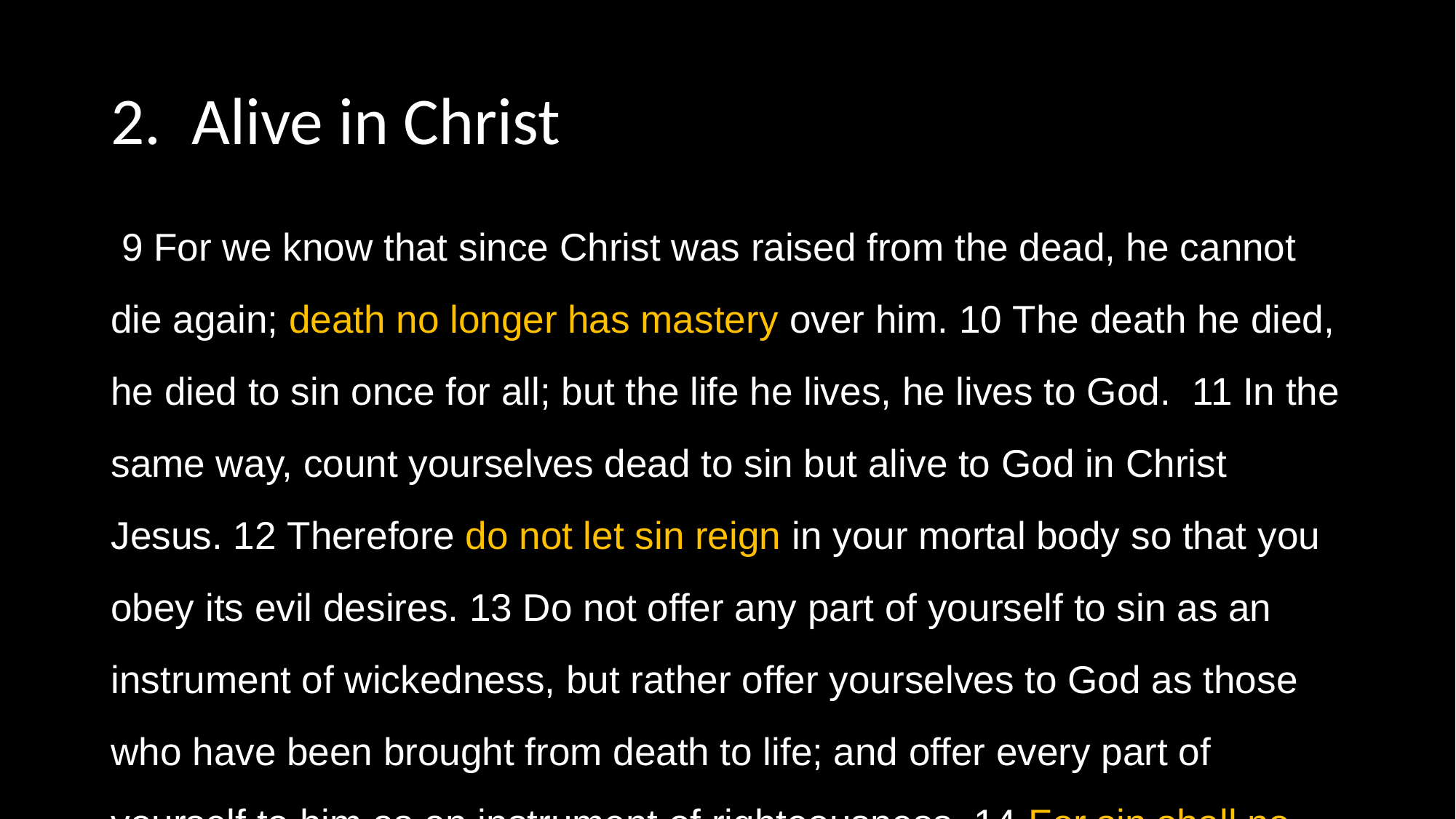

# 2.  Alive in Christ
 9 For we know that since Christ was raised from the dead, he cannot die again; death no longer has mastery over him. 10 The death he died, he died to sin once for all; but the life he lives, he lives to God.  11 In the same way, count yourselves dead to sin but alive to God in Christ Jesus. 12 Therefore do not let sin reign in your mortal body so that you obey its evil desires. 13 Do not offer any part of yourself to sin as an instrument of wickedness, but rather offer yourselves to God as those who have been brought from death to life; and offer every part of yourself to him as an instrument of righteousness. 14 For sin shall no longer be your master, because you are not under the law, but under grace.